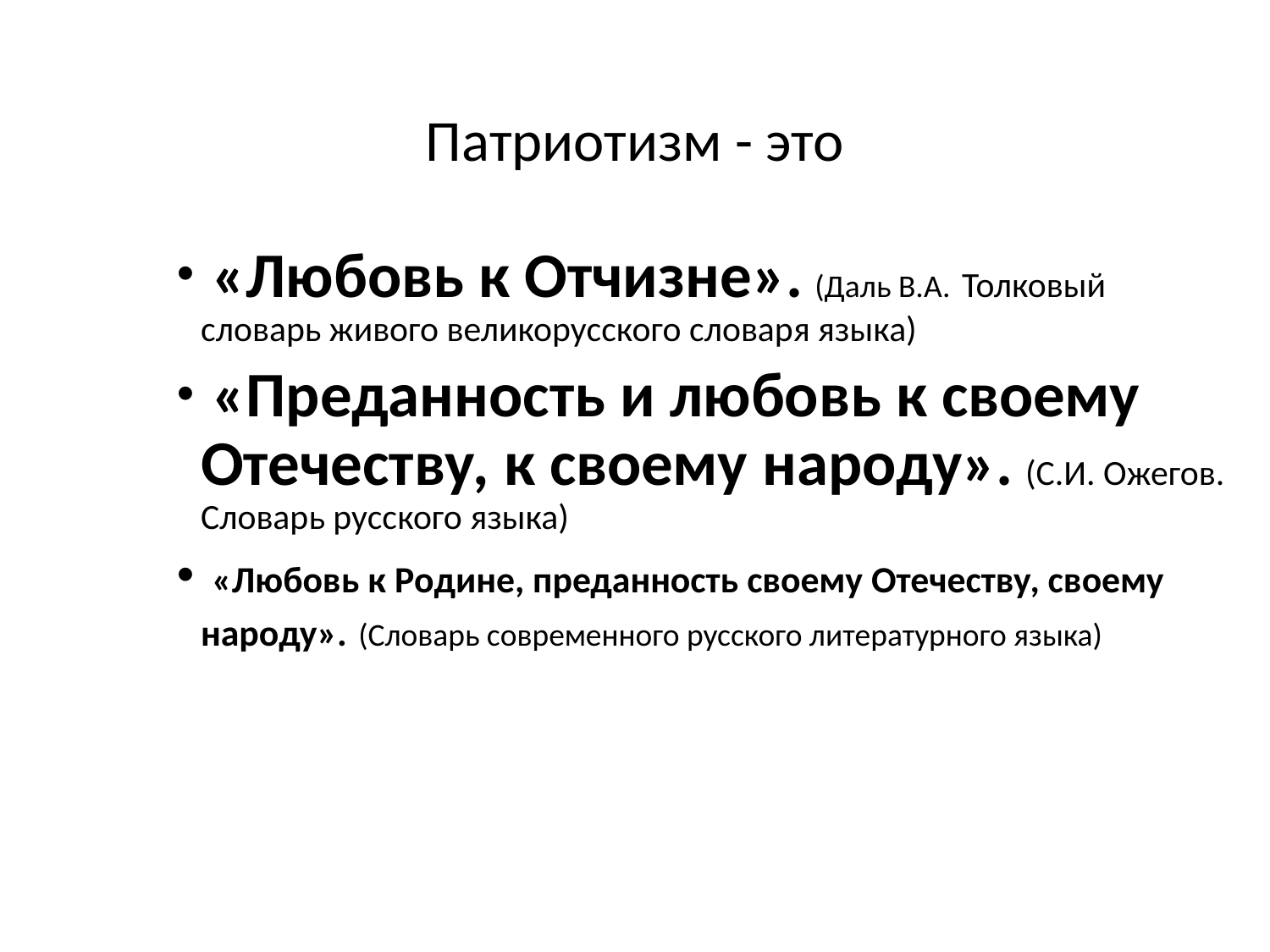

# Патриотизм - это
 «Любовь к Отчизне». (Даль В.А. Толковый словарь живого великорусского словаря языка)
 «Преданность и любовь к своему Отечеству, к своему народу». (С.И. Ожегов. Словарь русского языка)
 «Любовь к Родине, преданность своему Отечеству, своему народу». (Словарь современного русского литературного языка)